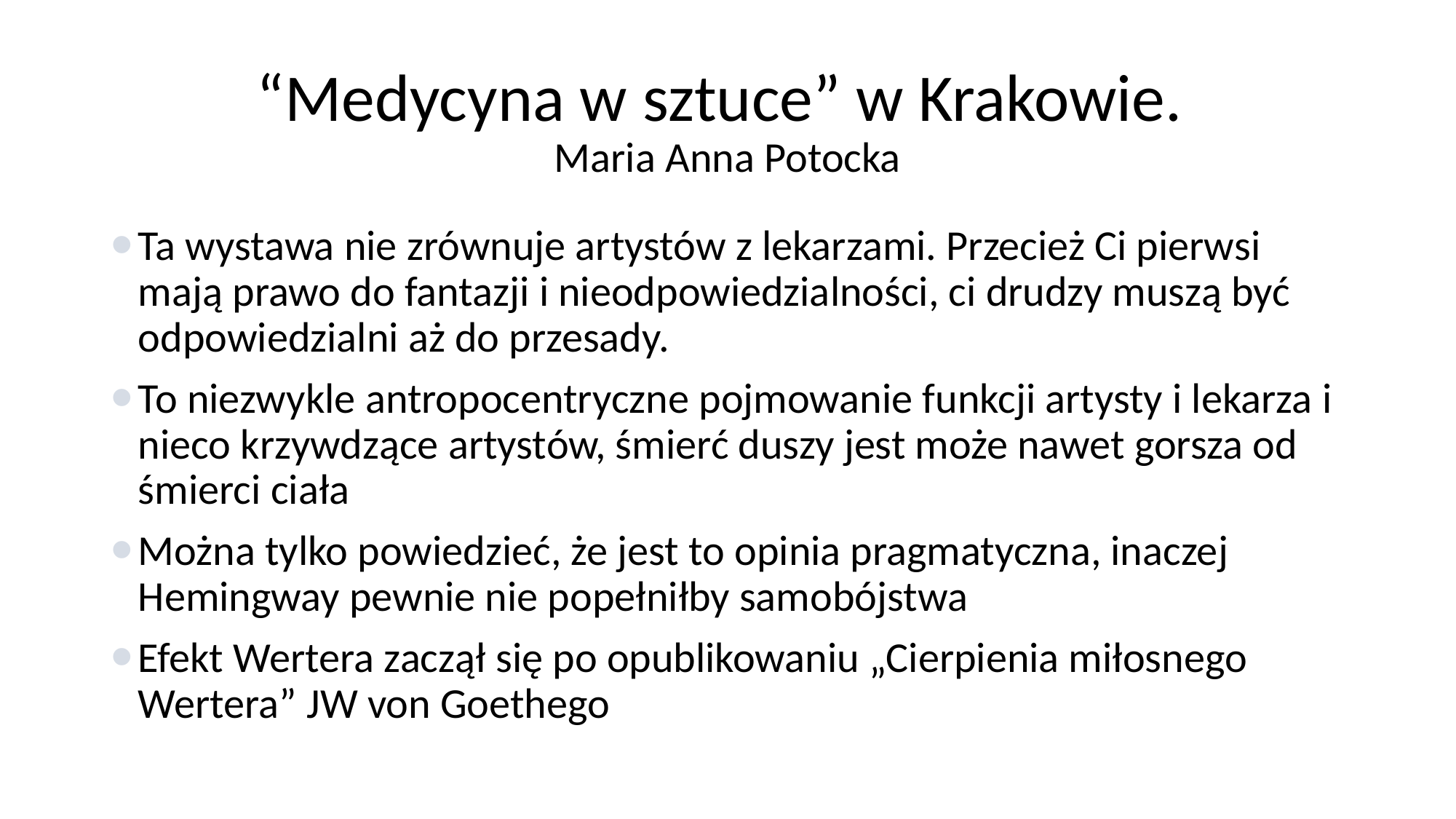

# “Medycyna w sztuce” w Krakowie. Maria Anna Potocka
Ta wystawa nie zrównuje artystów z lekarzami. Przecież Ci pierwsi mają prawo do fantazji i nieodpowiedzialności, ci drudzy muszą być odpowiedzialni aż do przesady.
To niezwykle antropocentryczne pojmowanie funkcji artysty i lekarza i nieco krzywdzące artystów, śmierć duszy jest może nawet gorsza od śmierci ciała
Można tylko powiedzieć, że jest to opinia pragmatyczna, inaczej Hemingway pewnie nie popełniłby samobójstwa
Efekt Wertera zaczął się po opublikowaniu „Cierpienia miłosnego Wertera” JW von Goethego